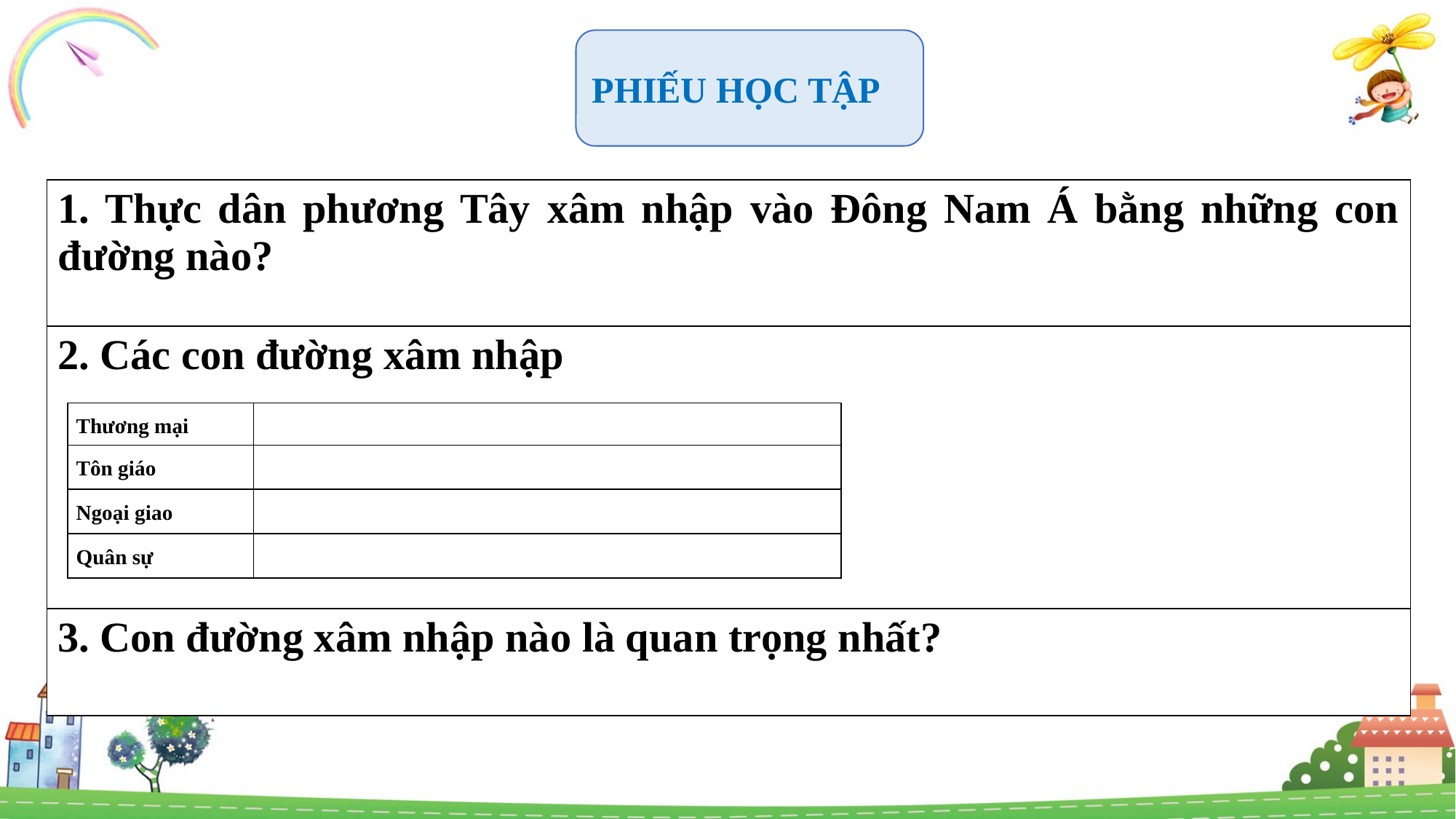

PHIẾU HỌC TẬP
| 1. Thực dân phương Tây xâm nhập vào Đông Nam Á bằng những con đường nào? |
| --- |
| 2. Các con đường xâm nhập |
| 3. Con đường xâm nhập nào là quan trọng nhất? |
| Thương mại |  |
| --- | --- |
| Tôn giáo |  |
| Ngoại giao |  |
| Quân sự |  |